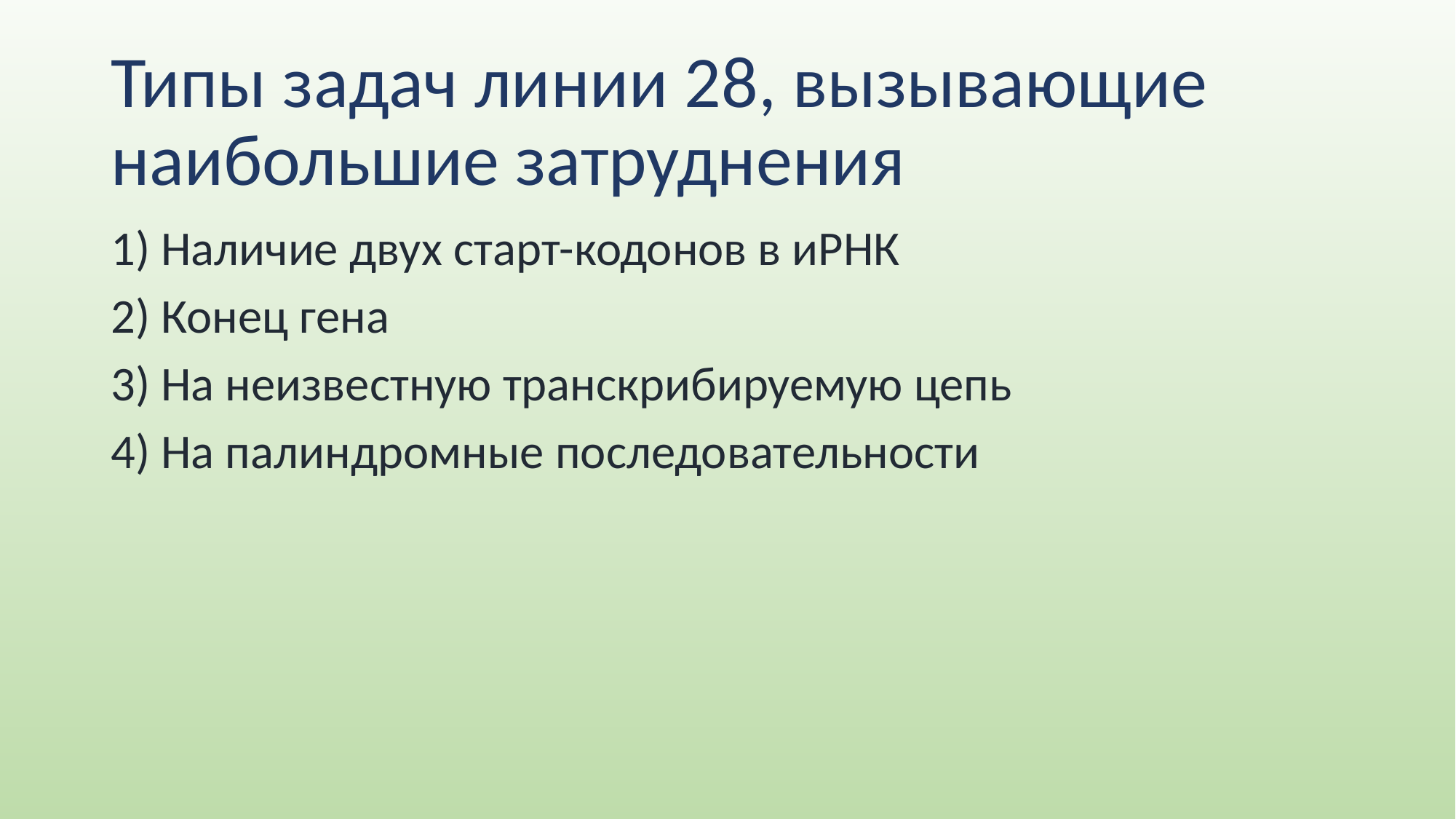

# Типы задач линии 28, вызывающие наибольшие затруднения
1) Наличие двух старт-кодонов в иРНК
2) Конец гена
3) На неизвестную транскрибируемую цепь
4) На палиндромные последовательности